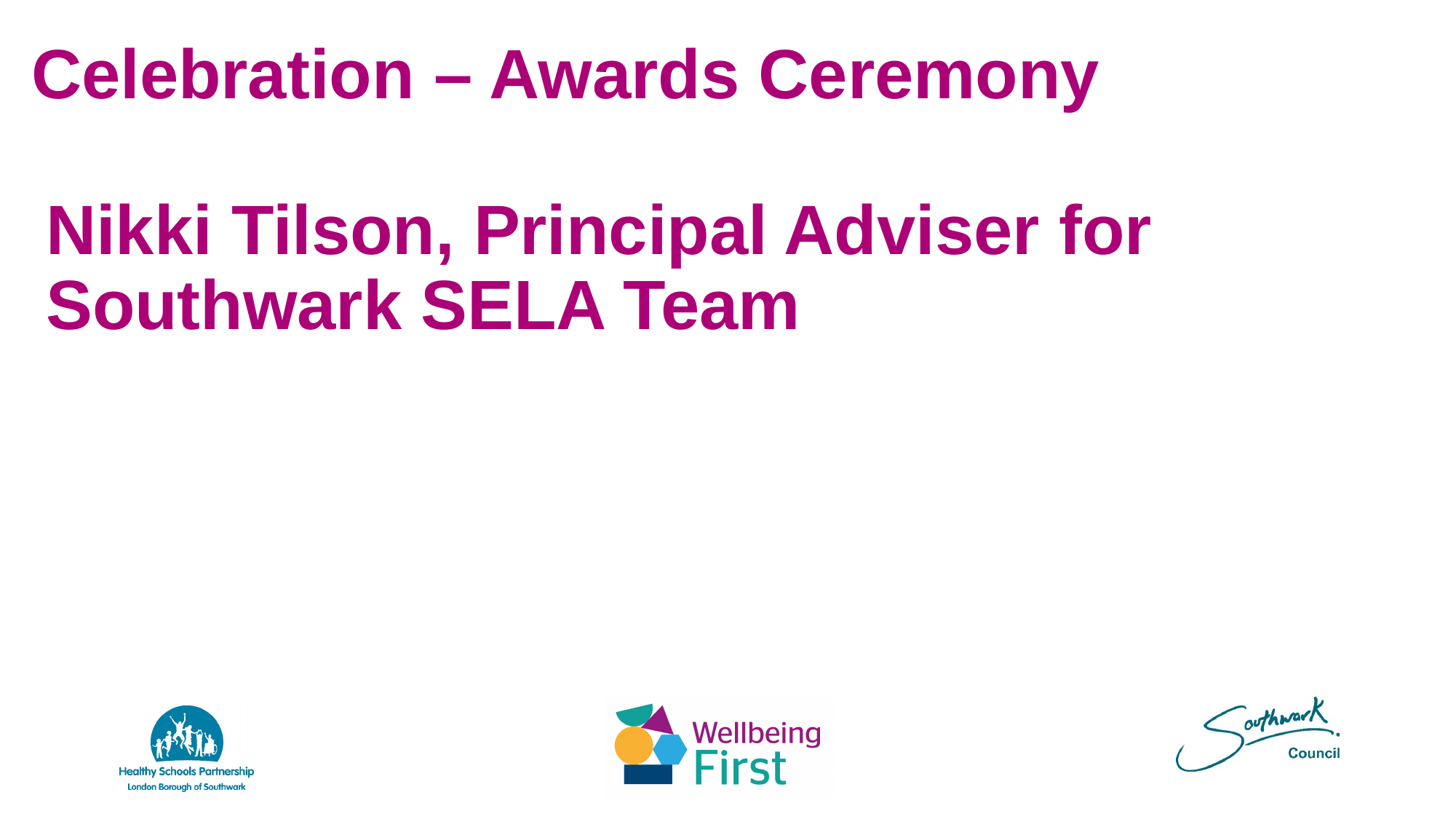

Celebration – Awards Ceremony

Nikki Tilson, Principal Adviser for Southwark SELA Team